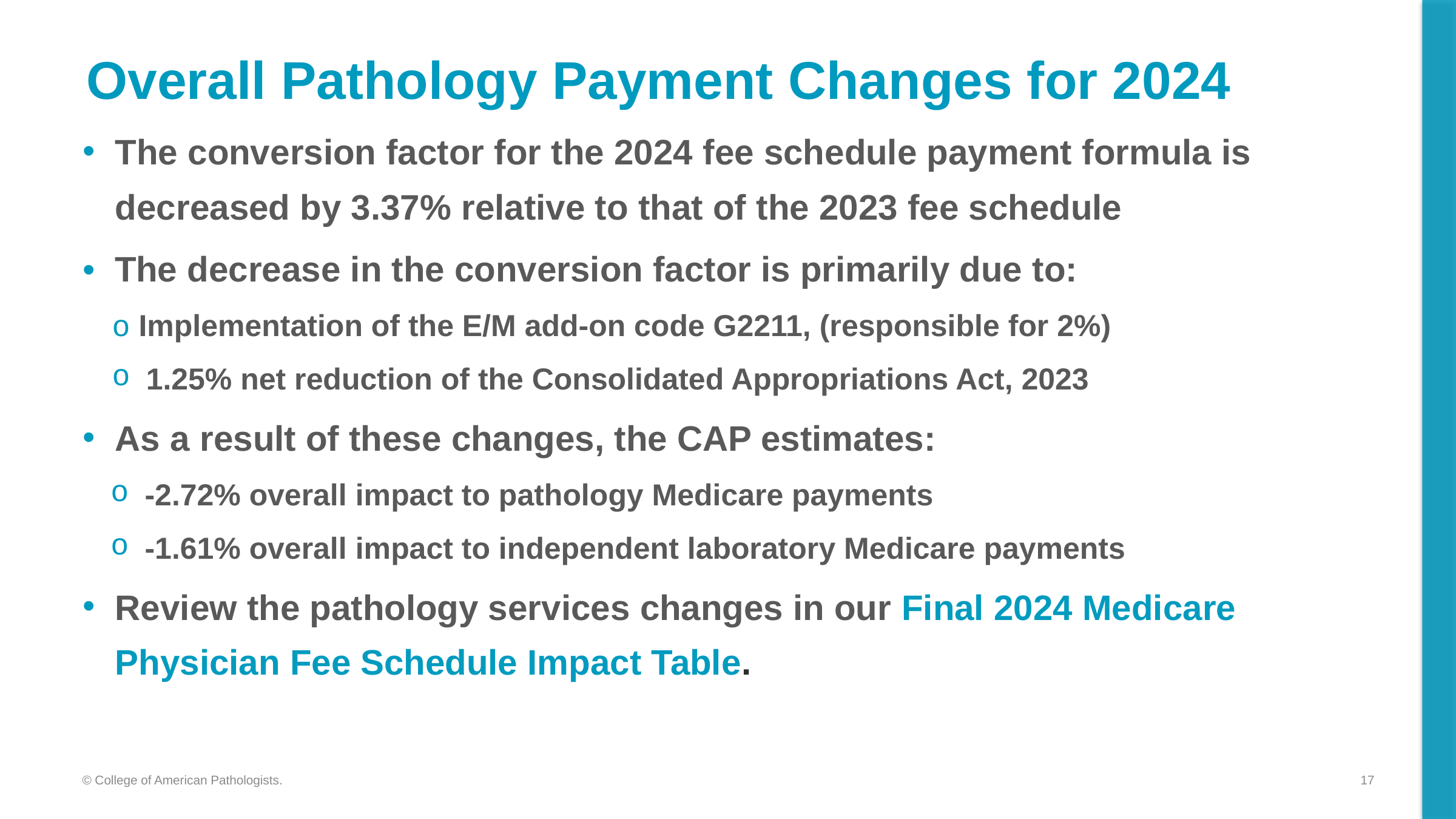

# Overall Pathology Payment Changes for 2024
The conversion factor for the 2024 fee schedule payment formula is decreased by 3.37% relative to that of the 2023 fee schedule
•  The decrease in the conversion factor is primarily due to:
o Implementation of the E/M add-on code G2211, (responsible for 2%)
1.25% net reduction of the Consolidated Appropriations Act, 2023
As a result of these changes, the CAP estimates:
-2.72% overall impact to pathology Medicare payments
-1.61% overall impact to independent laboratory Medicare payments
Review the pathology services changes in our Final 2024 Medicare Physician Fee Schedule Impact Table.

17